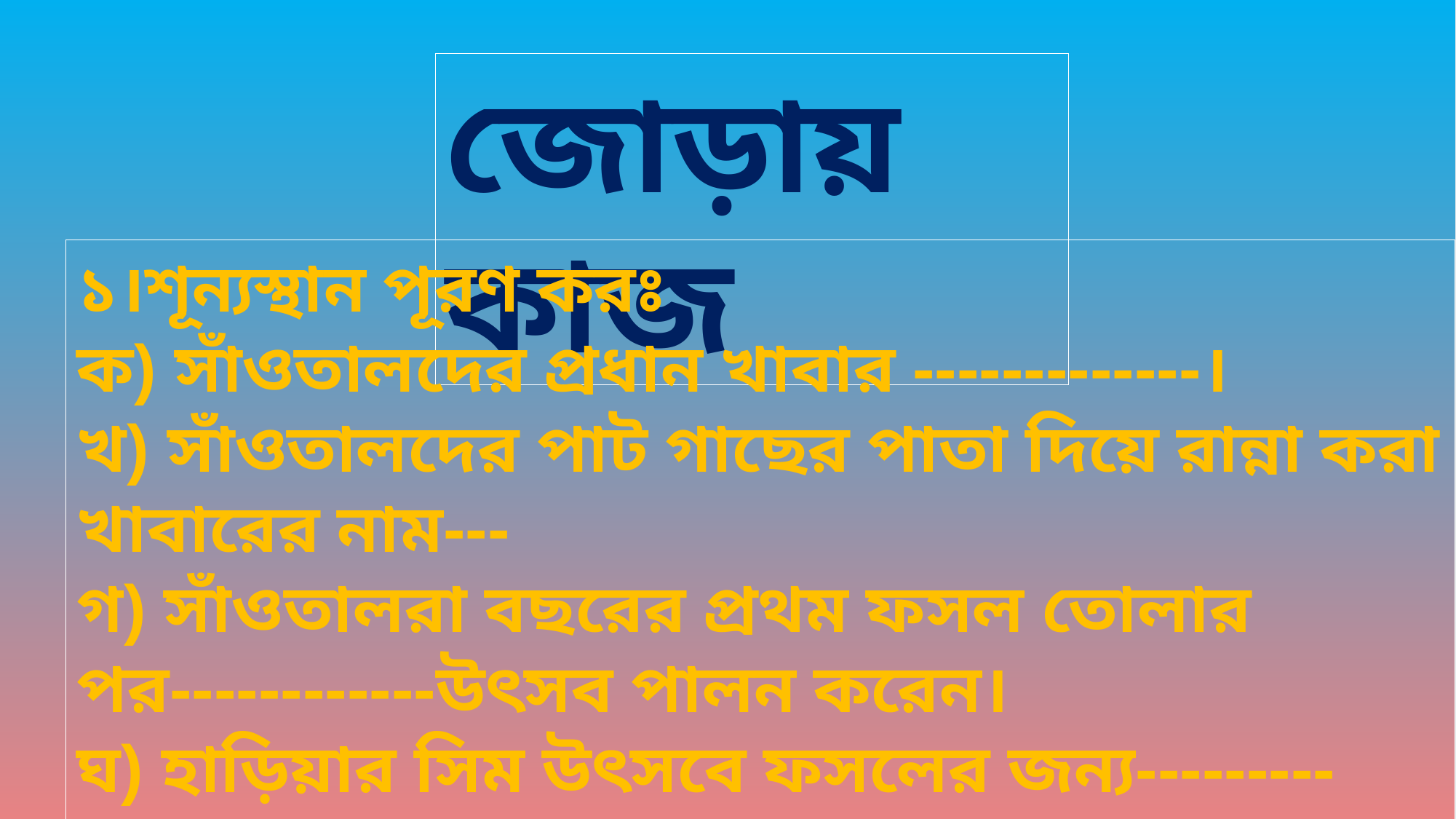

জোড়ায় কাজ
১।শূন্যস্থান পূরণ করঃ
ক) সাঁওতালদের প্রধান খাবার -------------।
খ) সাঁওতালদের পাট গাছের পাতা দিয়ে রান্না করা খাবারের নাম---
গ) সাঁওতালরা বছরের প্রথম ফসল তোলার পর------------উৎসব পালন করেন।
ঘ) হাড়িয়ার সিম উৎসবে ফসলের জন্য---------দেওয়া হয়।